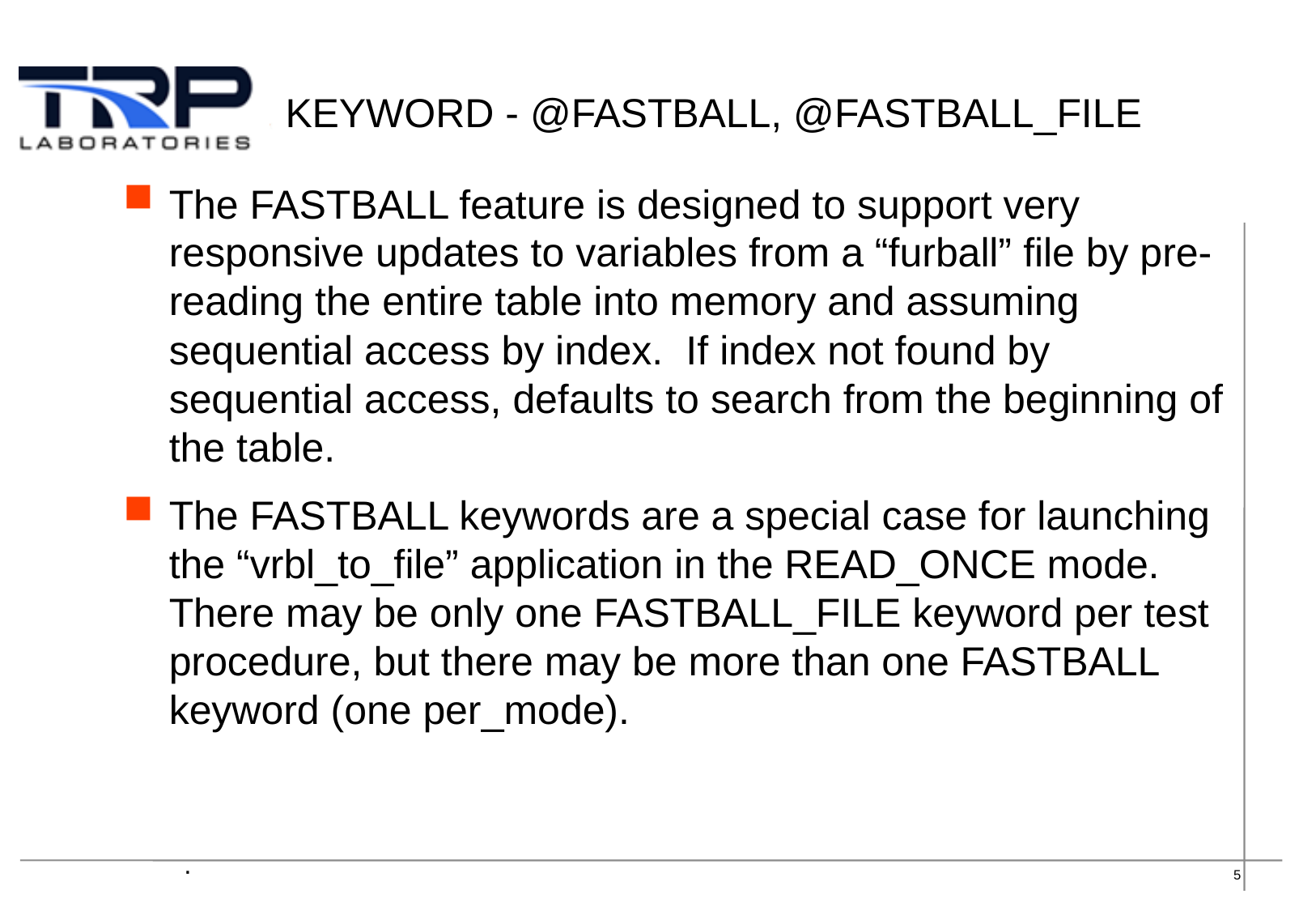

# Keyword - @FASTBALL, @FASTBALL_FILE
The FASTBALL feature is designed to support very responsive updates to variables from a “furball” file by pre-reading the entire table into memory and assuming sequential access by index.  If index not found by sequential access, defaults to search from the beginning of the table.
The FASTBALL keywords are a special case for launching the “vrbl_to_file” application in the READ_ONCE mode. There may be only one FASTBALL_FILE keyword per test procedure, but there may be more than one FASTBALL keyword (one per_mode).

.